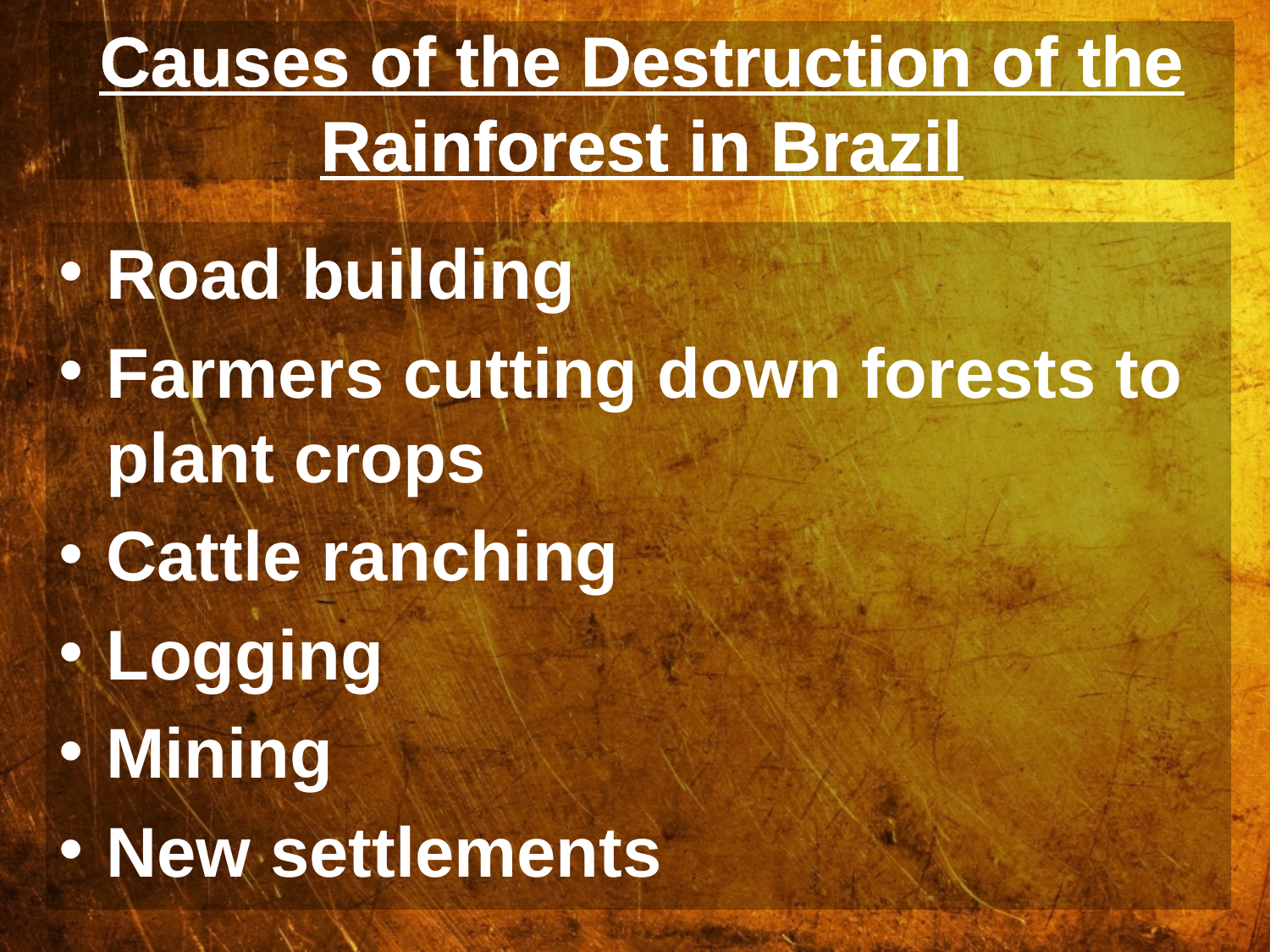

# Causes of the Destruction of the Rainforest in Brazil
Road building
Farmers cutting down forests to plant crops
Cattle ranching
Logging
Mining
New settlements